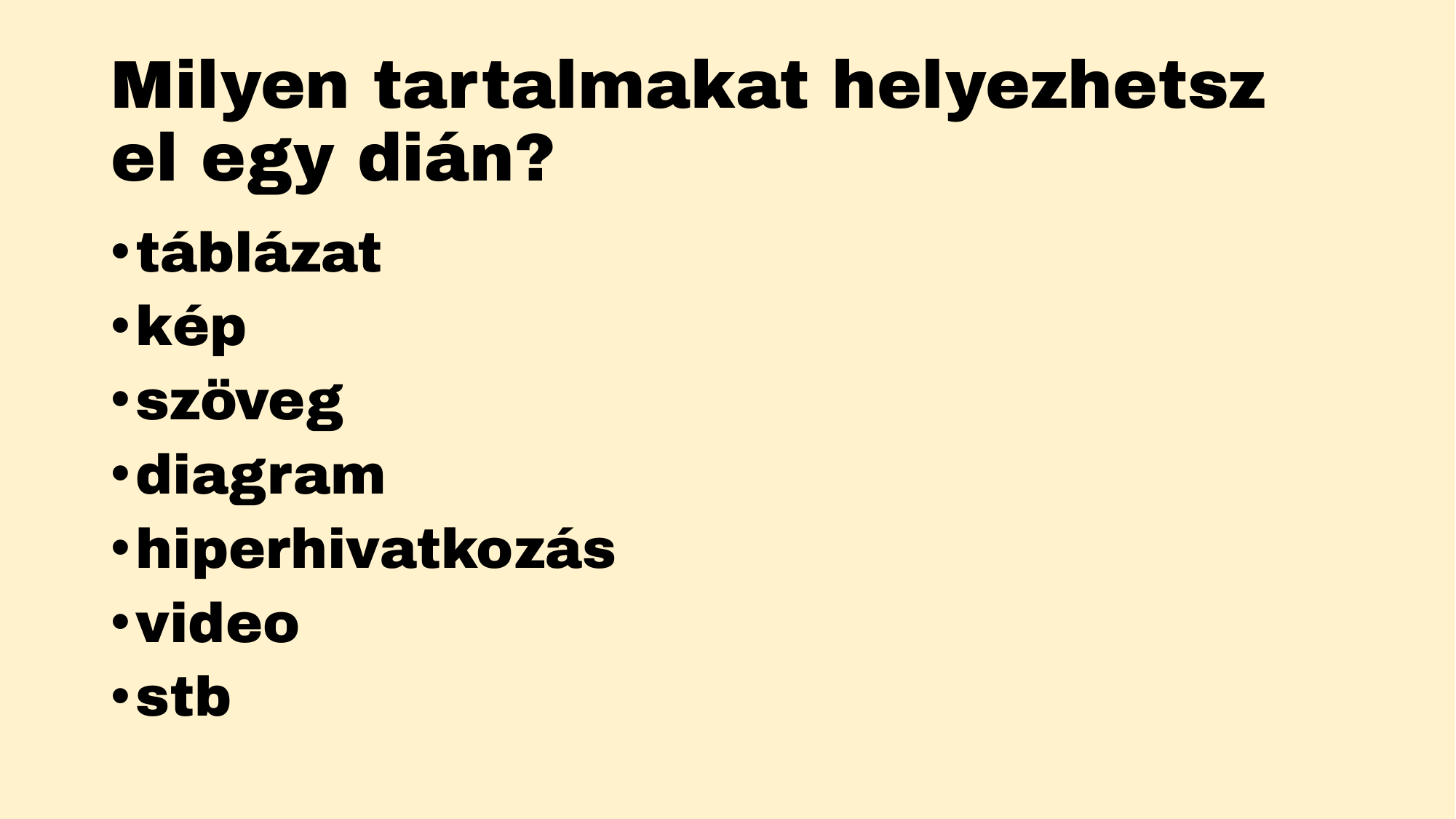

# Milyen tartalmakat helyezhetsz el egy dián?
táblázat
kép
szöveg
diagram
hiperhivatkozás
video
stb